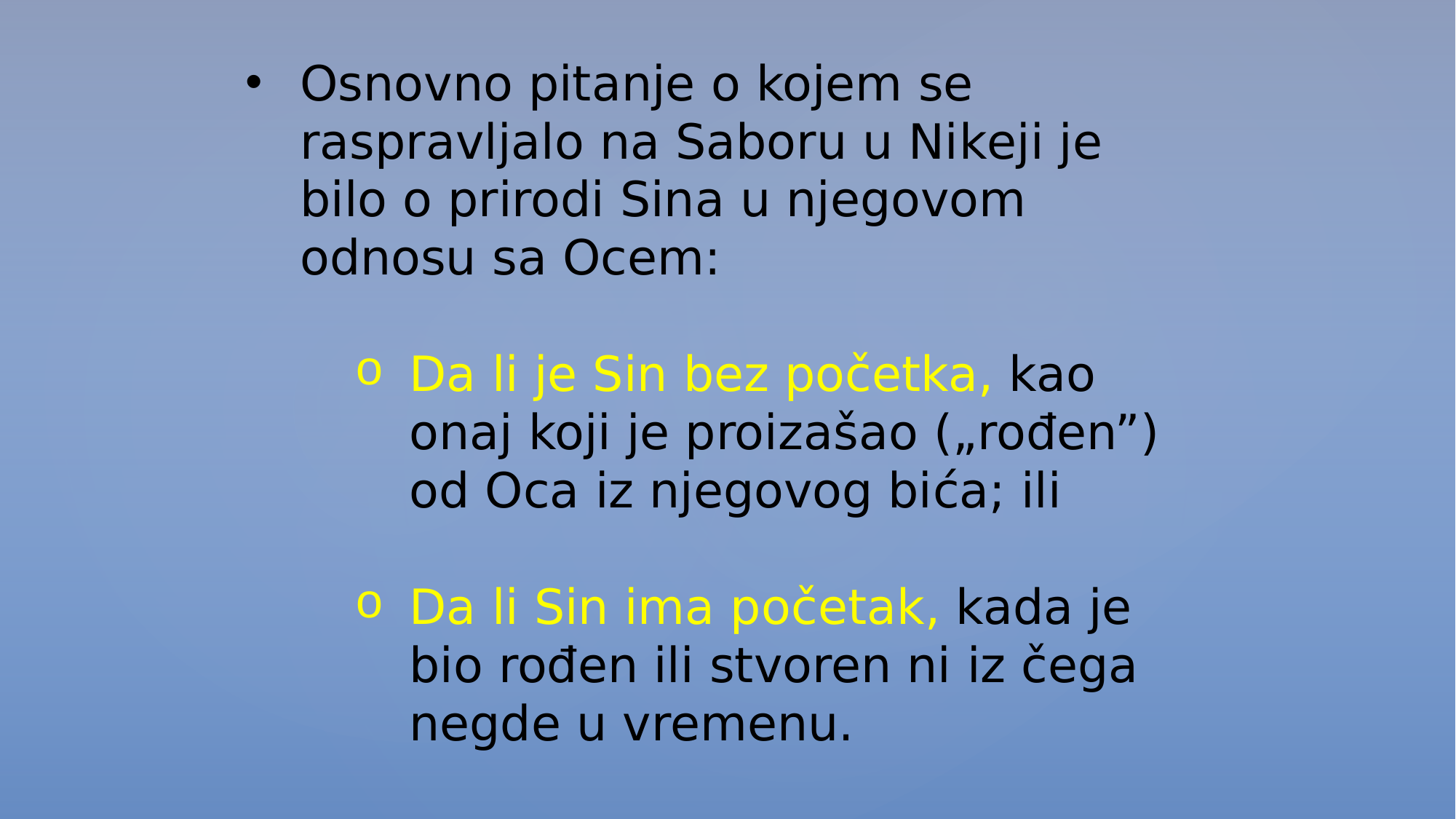

Osnovno pitanje o kojem se raspravljalo na Saboru u Nikeji je bilo o prirodi Sina u njegovom odnosu sa Ocem:

Da li je Sin bez početka, kao onaj koji je proizašao („rođen”) od Oca iz njegovog bića; ili

Da li Sin ima početak, kada je bio rođen ili stvoren ni iz čega negde u vremenu.